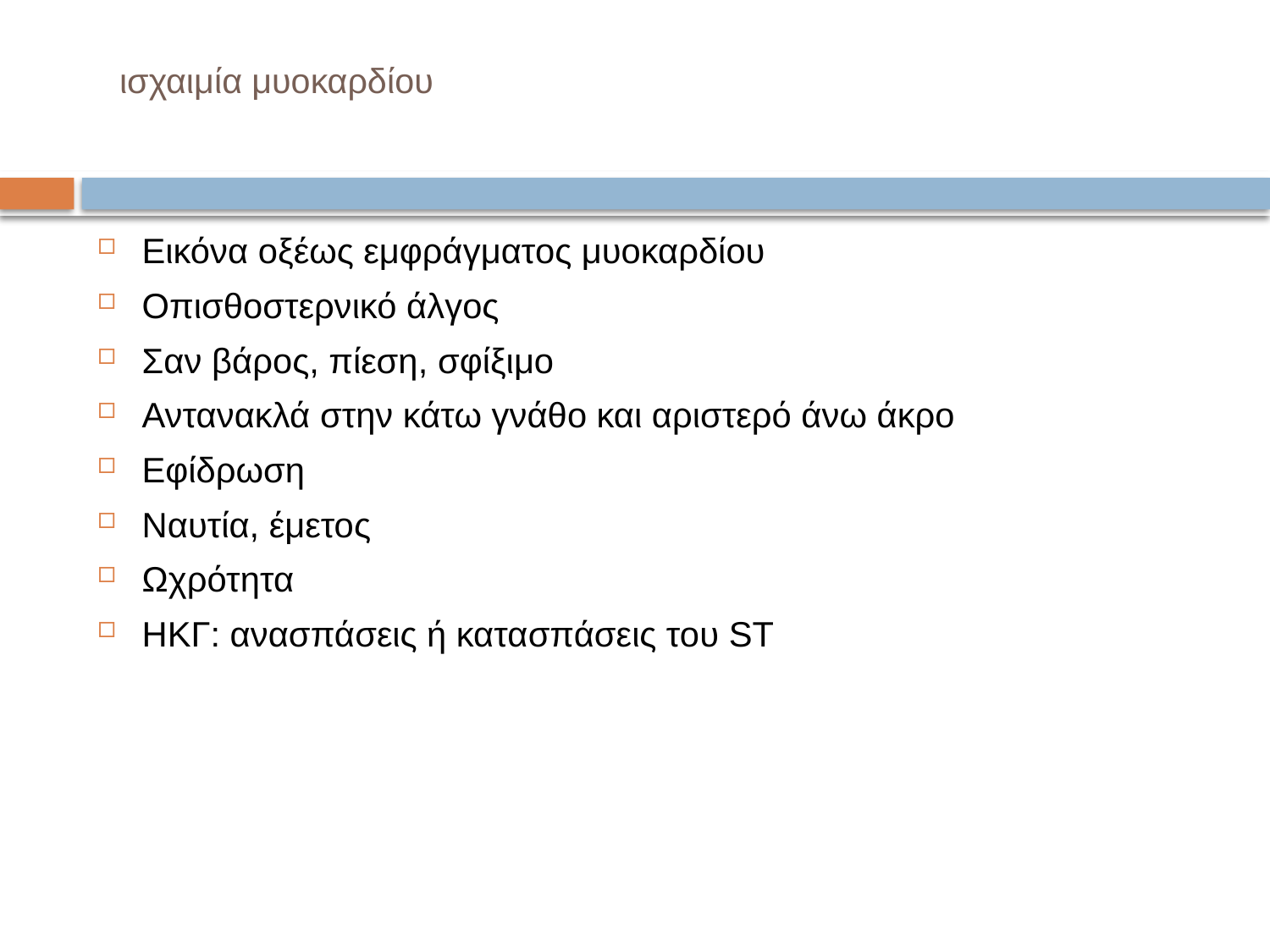

# ισχαιμία μυοκαρδίου
Εικόνα οξέως εμφράγματος μυοκαρδίου
Οπισθοστερνικό άλγος
Σαν βάρος, πίεση, σφίξιμο
Αντανακλά στην κάτω γνάθο και αριστερό άνω άκρο
Εφίδρωση
Ναυτία, έμετος
Ωχρότητα
ΗΚΓ: ανασπάσεις ή κατασπάσεις του ST